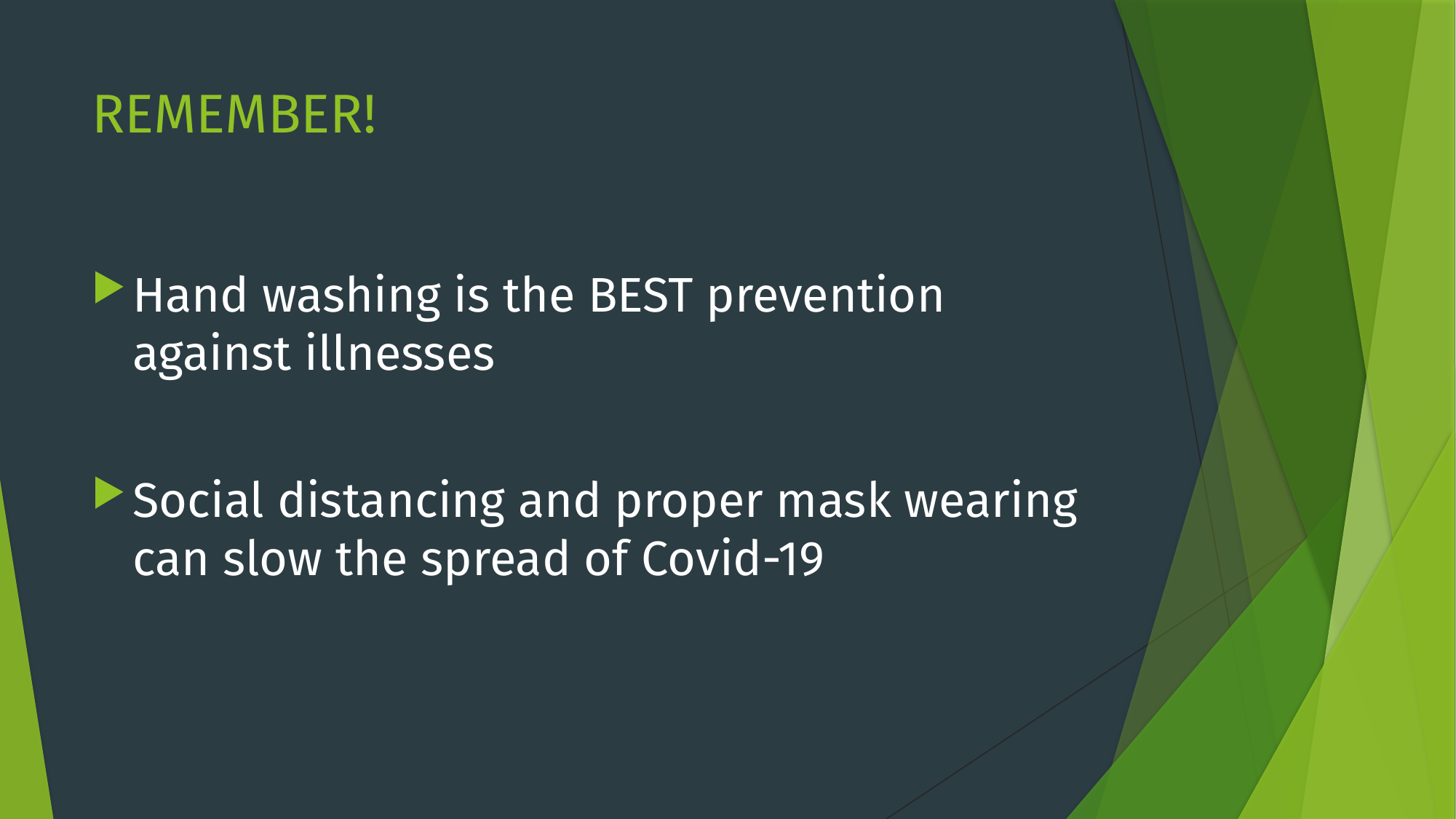

# REMEMBER!
Hand washing is the BEST prevention against illnesses

Social distancing and proper mask wearing can slow the spread of Covid-19